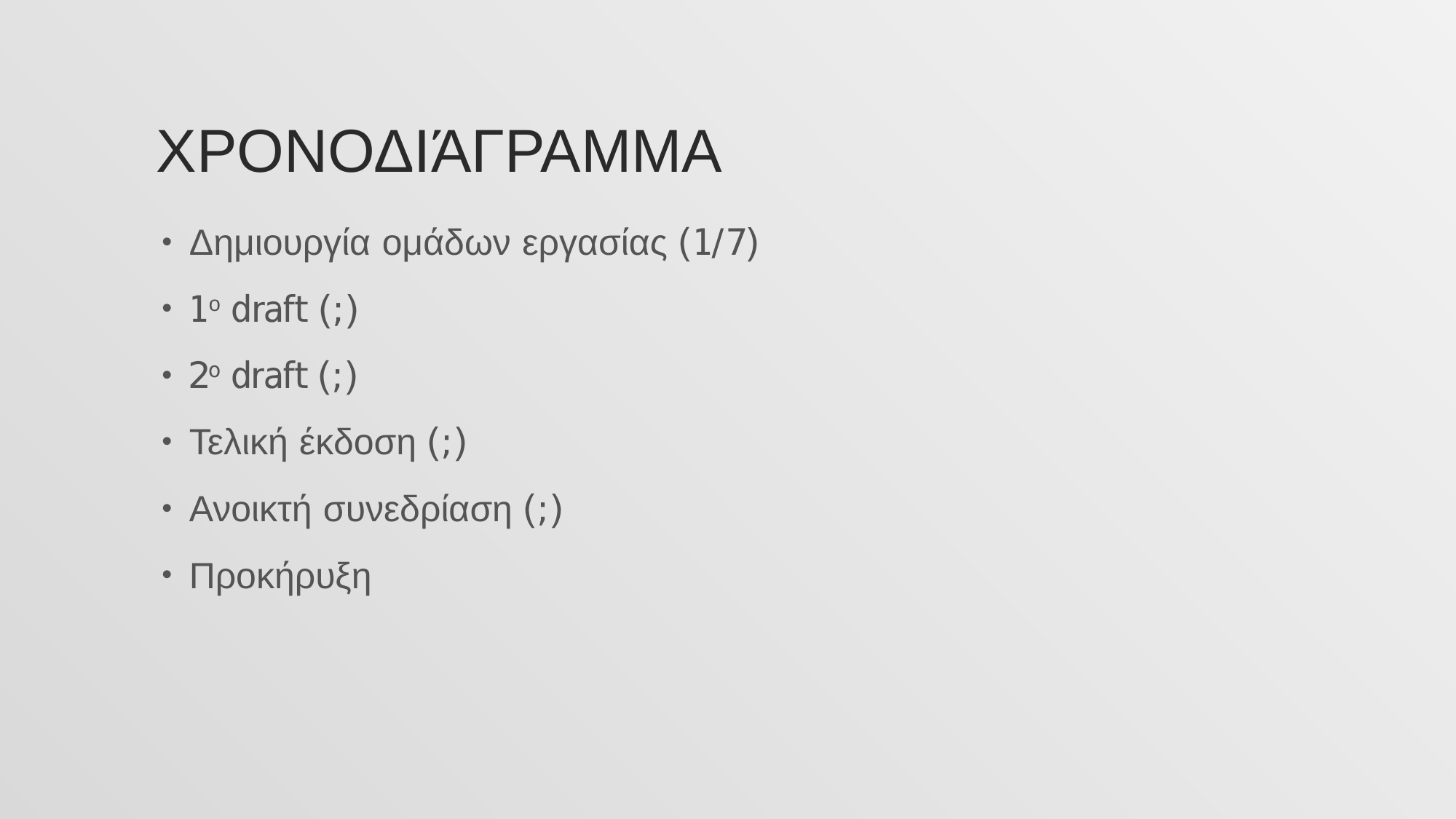

# Χρονοδιάγραμμα
Δημιουργία ομάδων εργασίας (1/7)
1ο draft (;)
2o draft (;)
Τελική έκδοση (;)
Ανοικτή συνεδρίαση (;)
Προκήρυξη